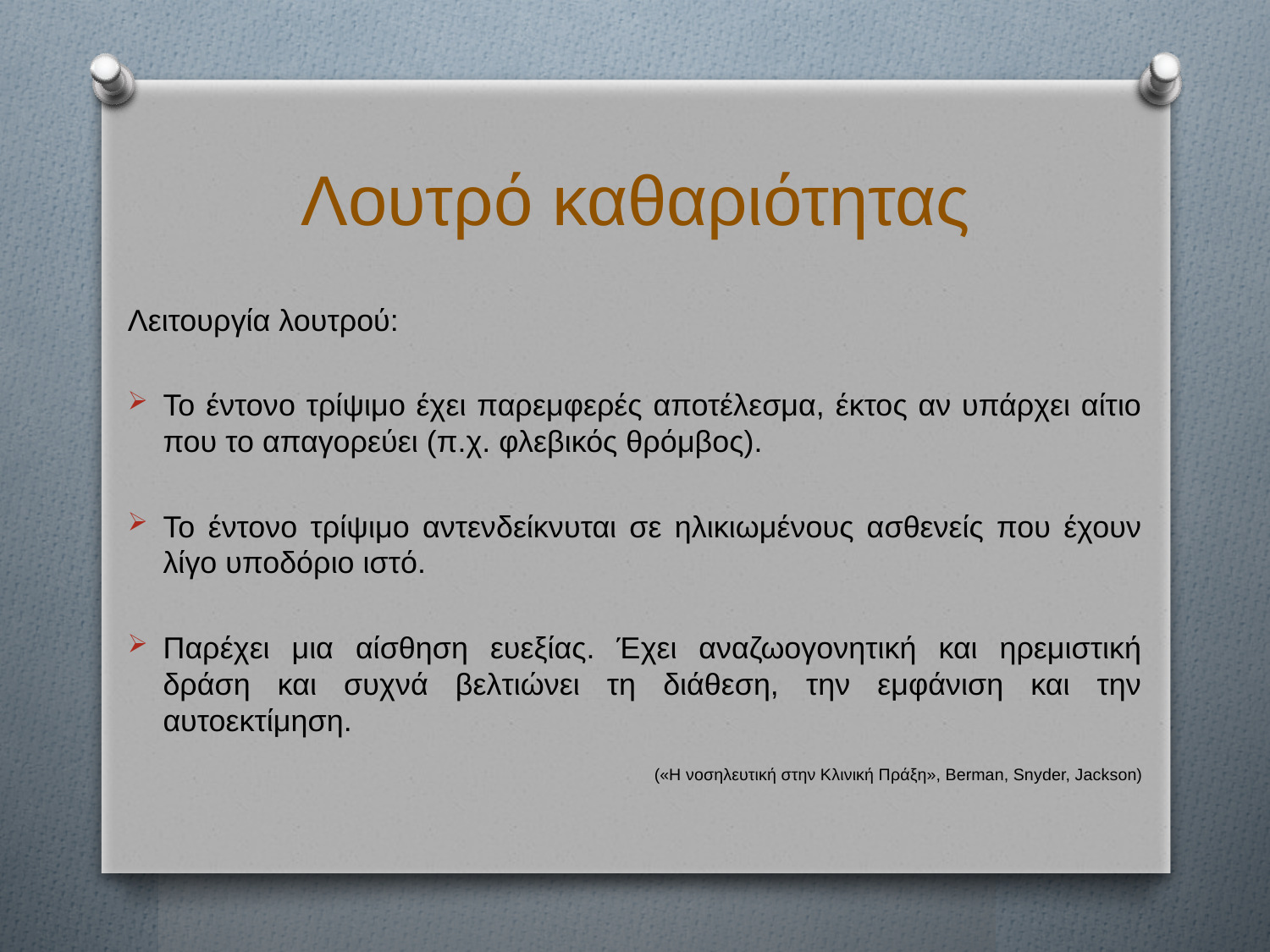

# Λουτρό καθαριότητας
Λειτουργία λουτρού:

Το έντονο τρίψιμο έχει παρεμφερές αποτέλεσμα, έκτος αν υπάρχει αίτιο που το απαγορεύει (π.χ. φλεβικός θρόμβος).

Το έντονο τρίψιμο αντενδείκνυται σε ηλικιωμένους ασθενείς που έχουν λίγο υποδόριο ιστό.

Παρέχει μια αίσθηση ευεξίας. Έχει αναζωογονητική και ηρεμιστική δράση και συχνά βελτιώνει τη διάθεση, την εμφάνιση και την αυτοεκτίμηση.

(«Η νοσηλευτική στην Κλινική Πράξη», Berman, Snyder, Jackson)